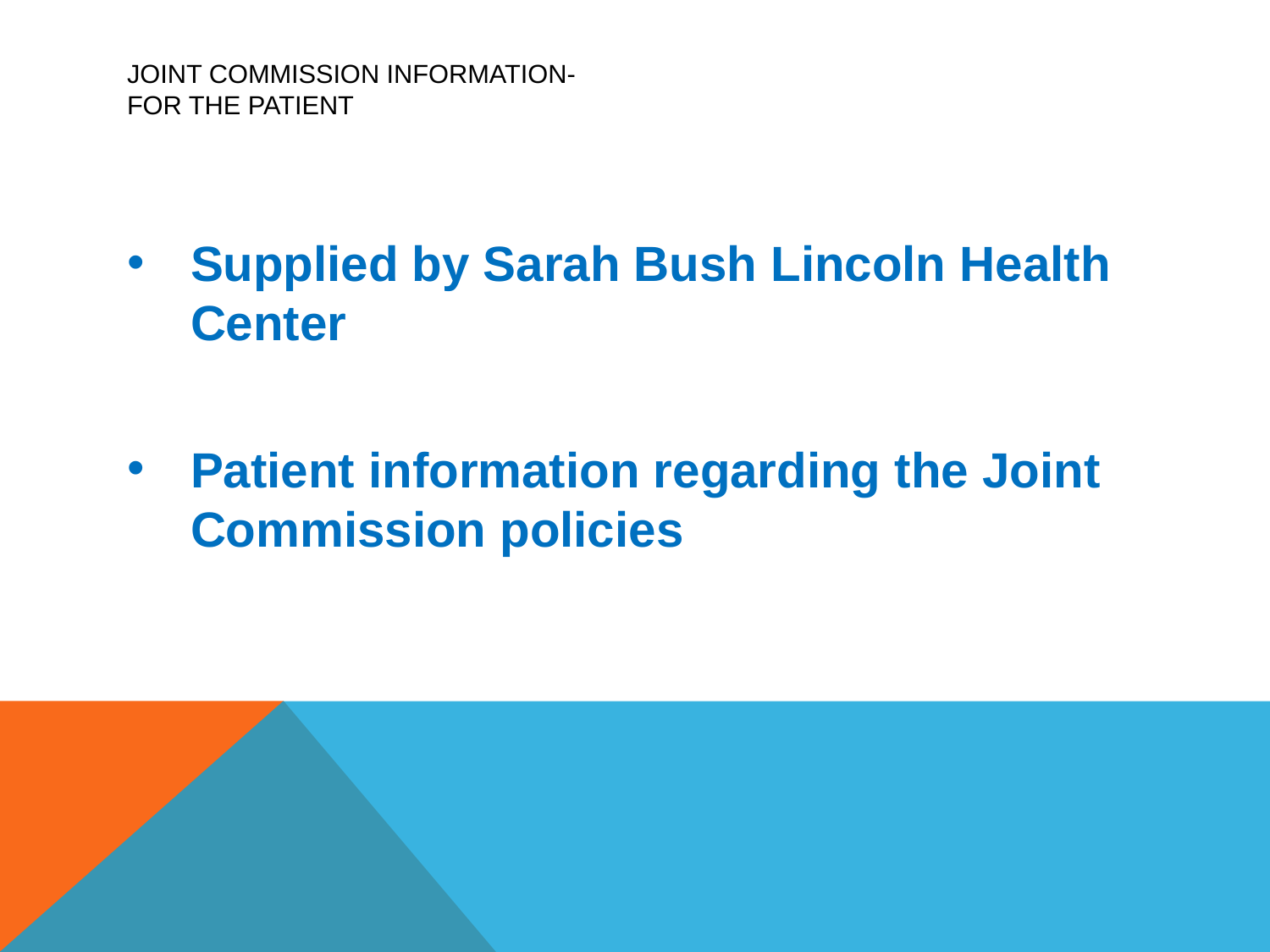

# Joint Commission Information- For the Patient

Supplied by Sarah Bush Lincoln Health Center

Patient information regarding the Joint Commission policies